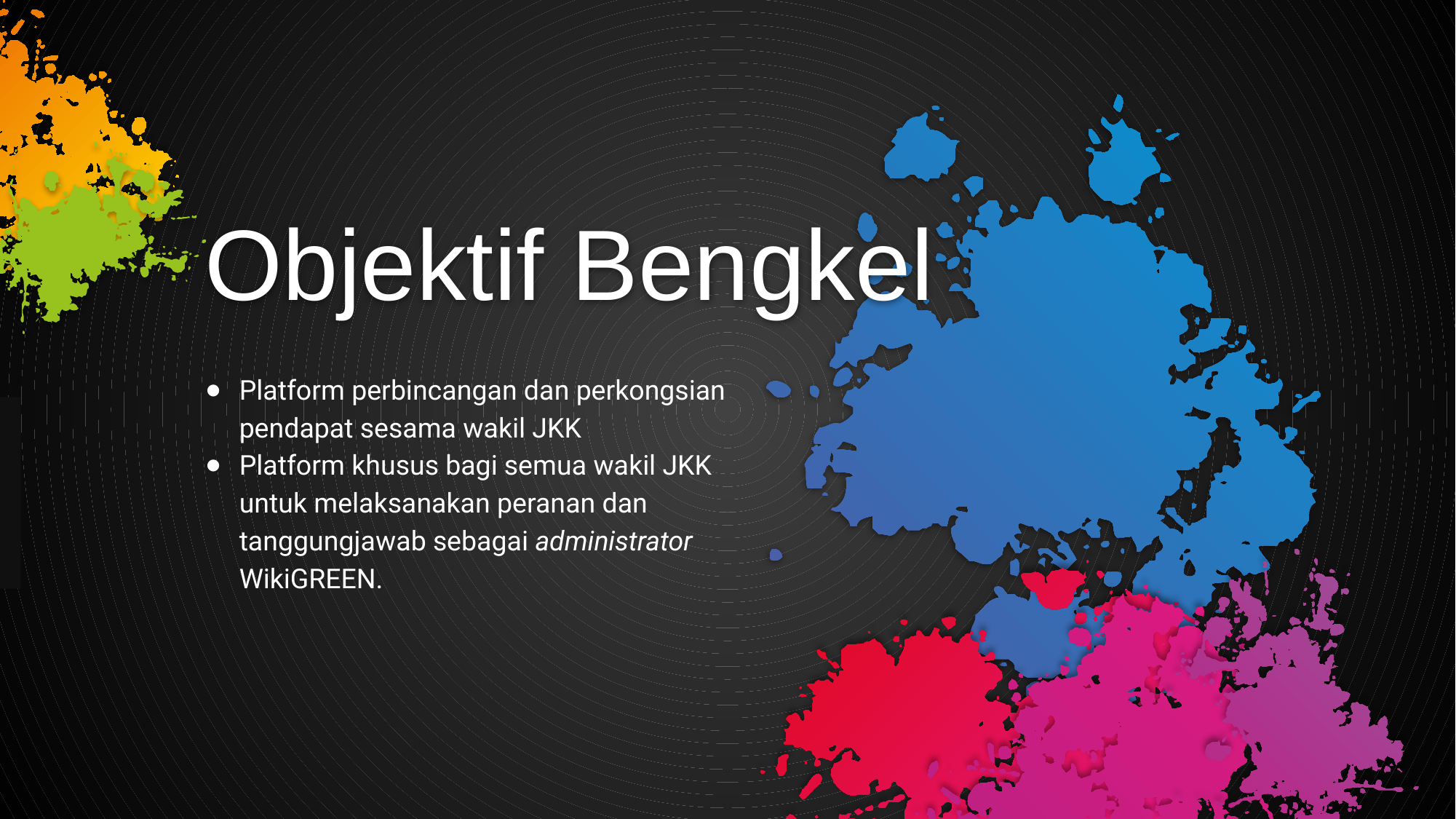

# Objektif Bengkel
Platform perbincangan dan perkongsian pendapat sesama wakil JKK
Platform khusus bagi semua wakil JKK untuk melaksanakan peranan dan tanggungjawab sebagai administrator WikiGREEN.